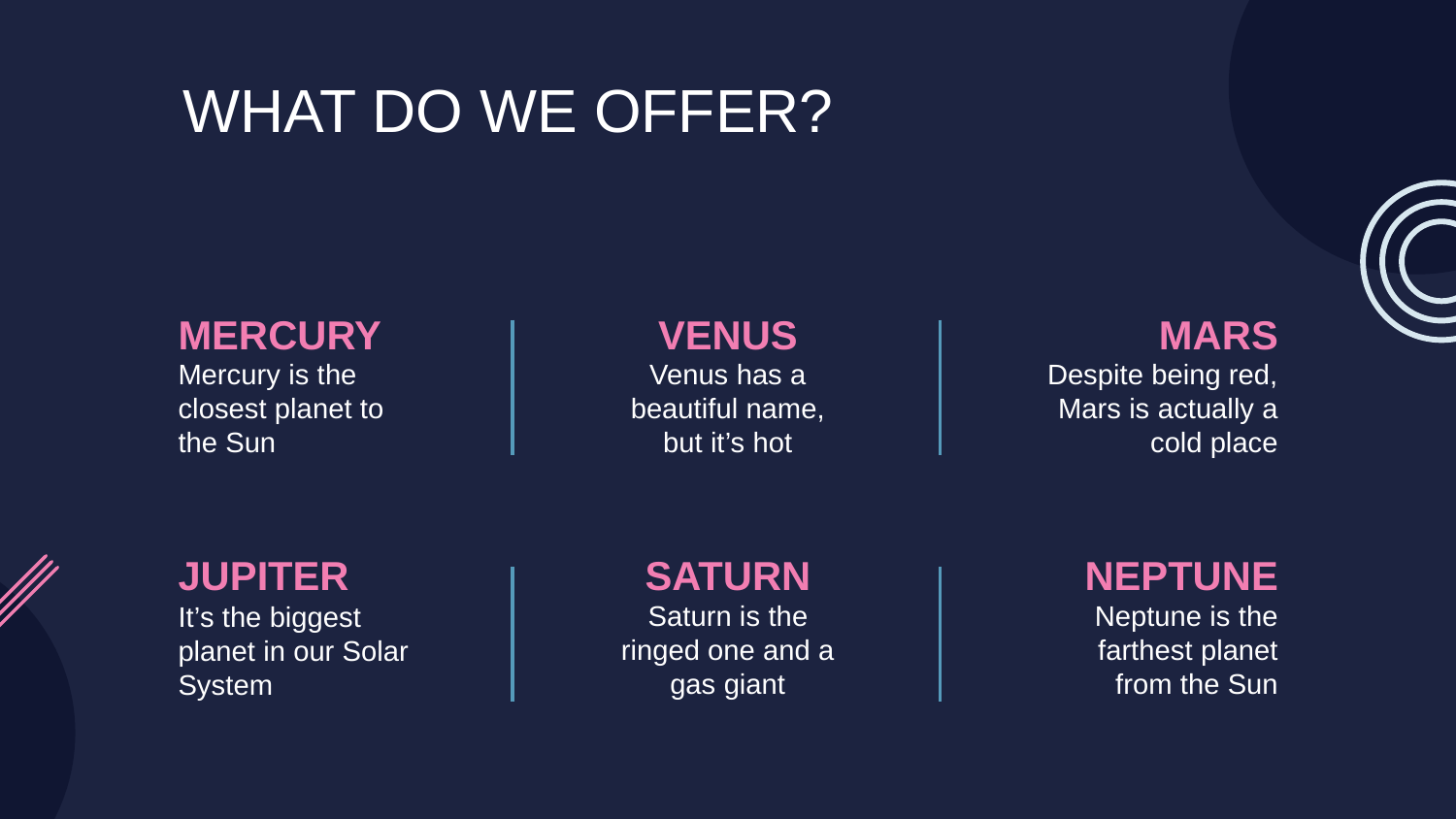

WHAT DO WE OFFER?

VENUS
MARS
# MERCURY
Mercury is the closest planet to the Sun
Venus has a beautiful name, but it’s hot
Despite being red, Mars is actually a cold place
SATURN
NEPTUNE
JUPITER

Saturn is the ringed one and a gas giant
Neptune is the farthest planet from the Sun
It’s the biggest planet in our Solar System